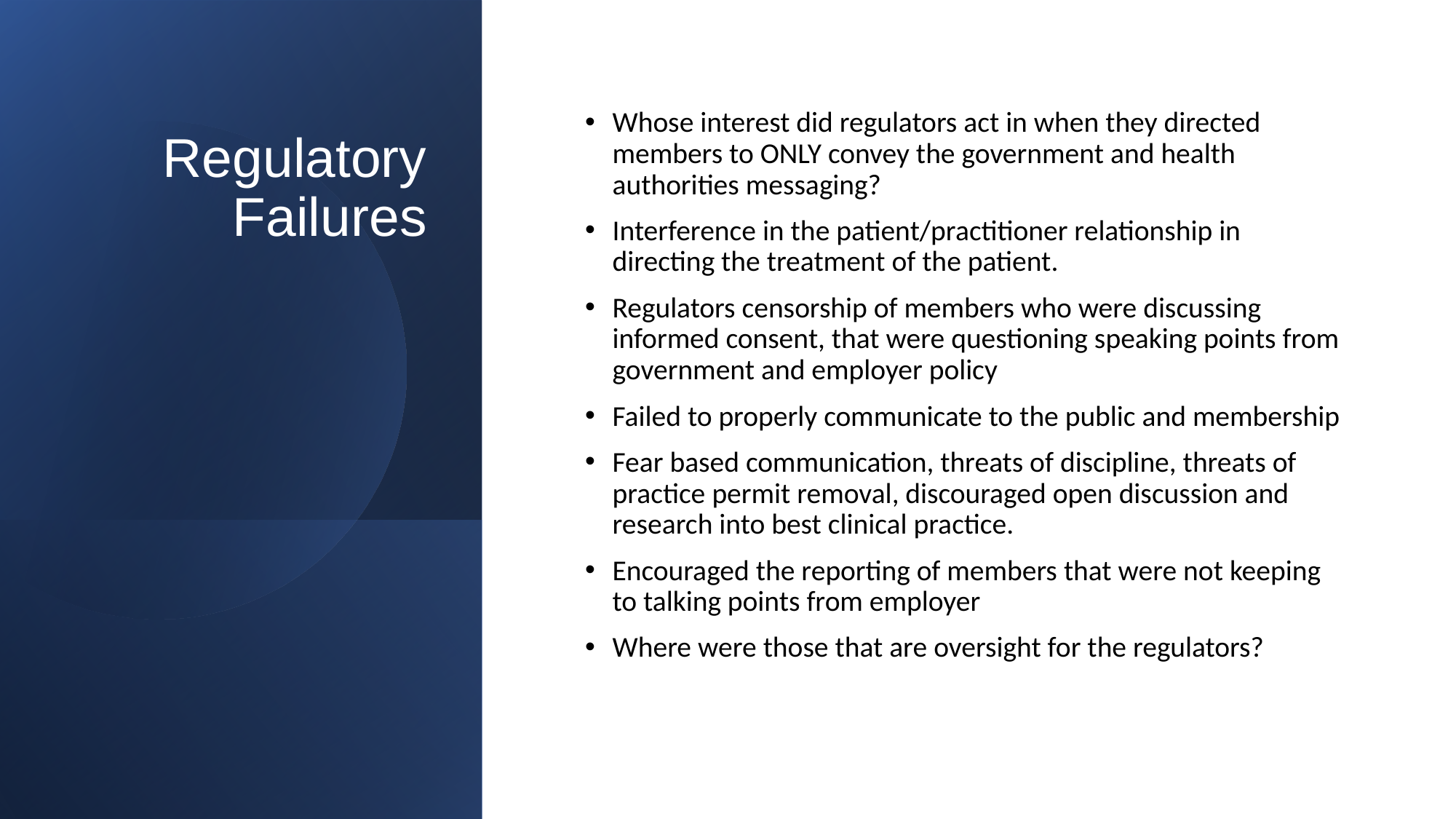

# Regulatory Failures
Whose interest did regulators act in when they directed members to ONLY convey the government and health authorities messaging?
Interference in the patient/practitioner relationship in directing the treatment of the patient.
Regulators censorship of members who were discussing informed consent, that were questioning speaking points from government and employer policy
Failed to properly communicate to the public and membership
Fear based communication, threats of discipline, threats of practice permit removal, discouraged open discussion and research into best clinical practice.
Encouraged the reporting of members that were not keeping to talking points from employer
Where were those that are oversight for the regulators?